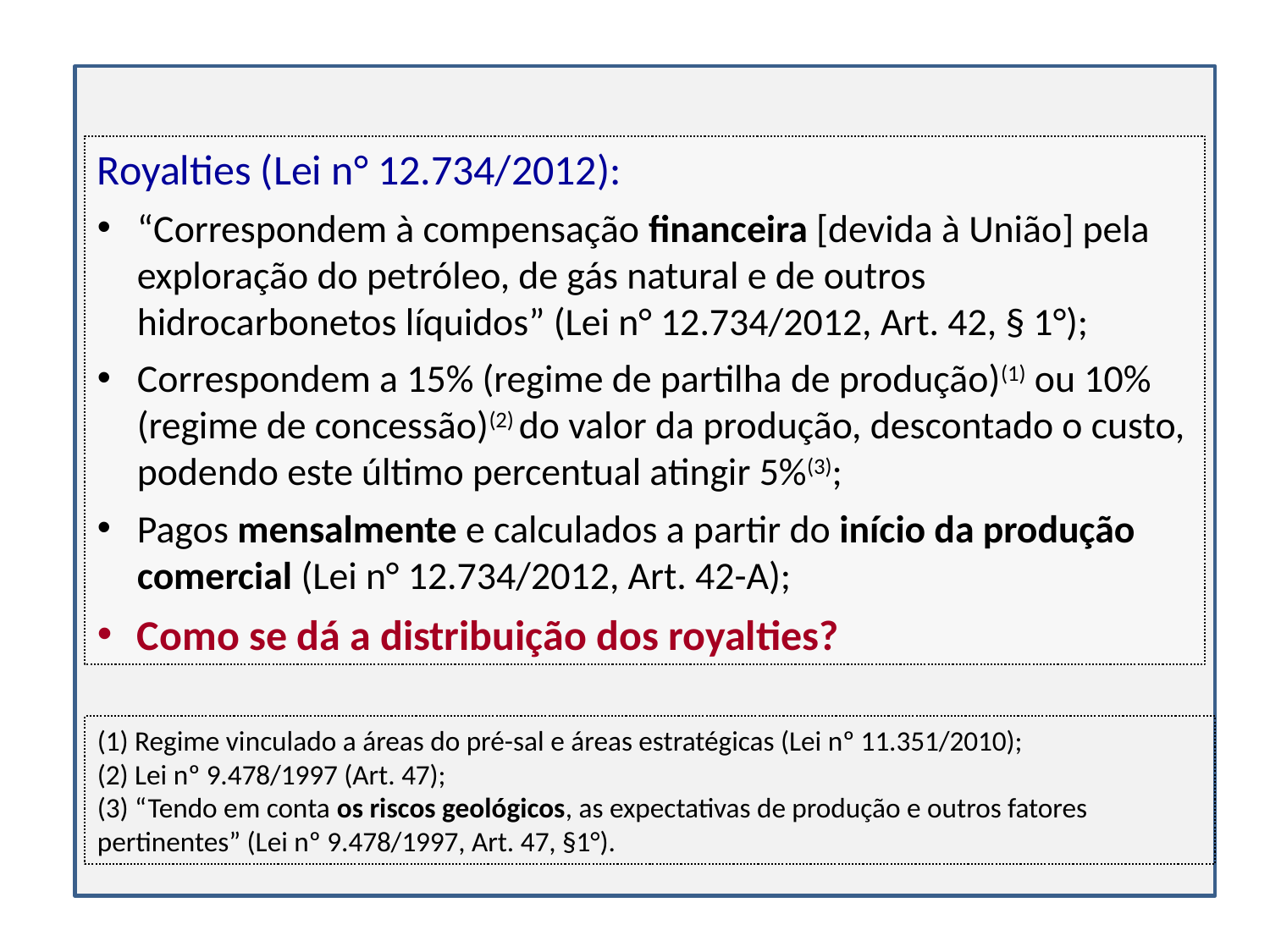

Royalties (Lei n° 12.734/2012):
“Correspondem à compensação financeira [devida à União] pela exploração do petróleo, de gás natural e de outros hidrocarbonetos líquidos” (Lei n° 12.734/2012, Art. 42, § 1°);
Correspondem a 15% (regime de partilha de produção)(1) ou 10% (regime de concessão)(2) do valor da produção, descontado o custo, podendo este último percentual atingir 5%(3);
Pagos mensalmente e calculados a partir do início da produção comercial (Lei n° 12.734/2012, Art. 42-A);
Como se dá a distribuição dos royalties?
(1) Regime vinculado a áreas do pré-sal e áreas estratégicas (Lei nº 11.351/2010);
(2) Lei nº 9.478/1997 (Art. 47);
(3) “Tendo em conta os riscos geológicos, as expectativas de produção e outros fatores pertinentes” (Lei nº 9.478/1997, Art. 47, §1°).